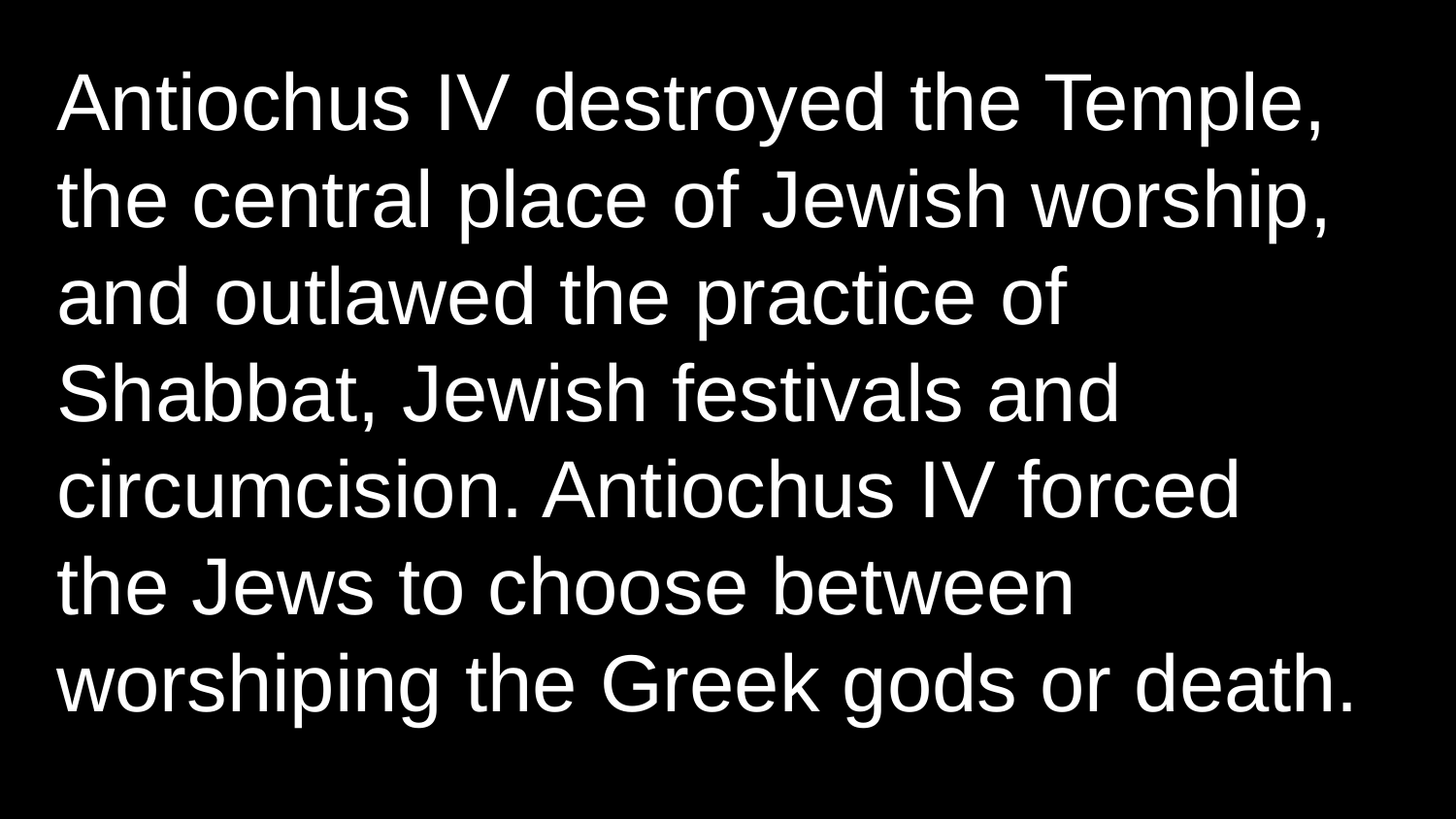

Antiochus IV destroyed the Temple, the central place of Jewish worship, and outlawed the practice of Shabbat, Jewish festivals and circumcision. Antiochus IV forced the Jews to choose between worshiping the Greek gods or death.